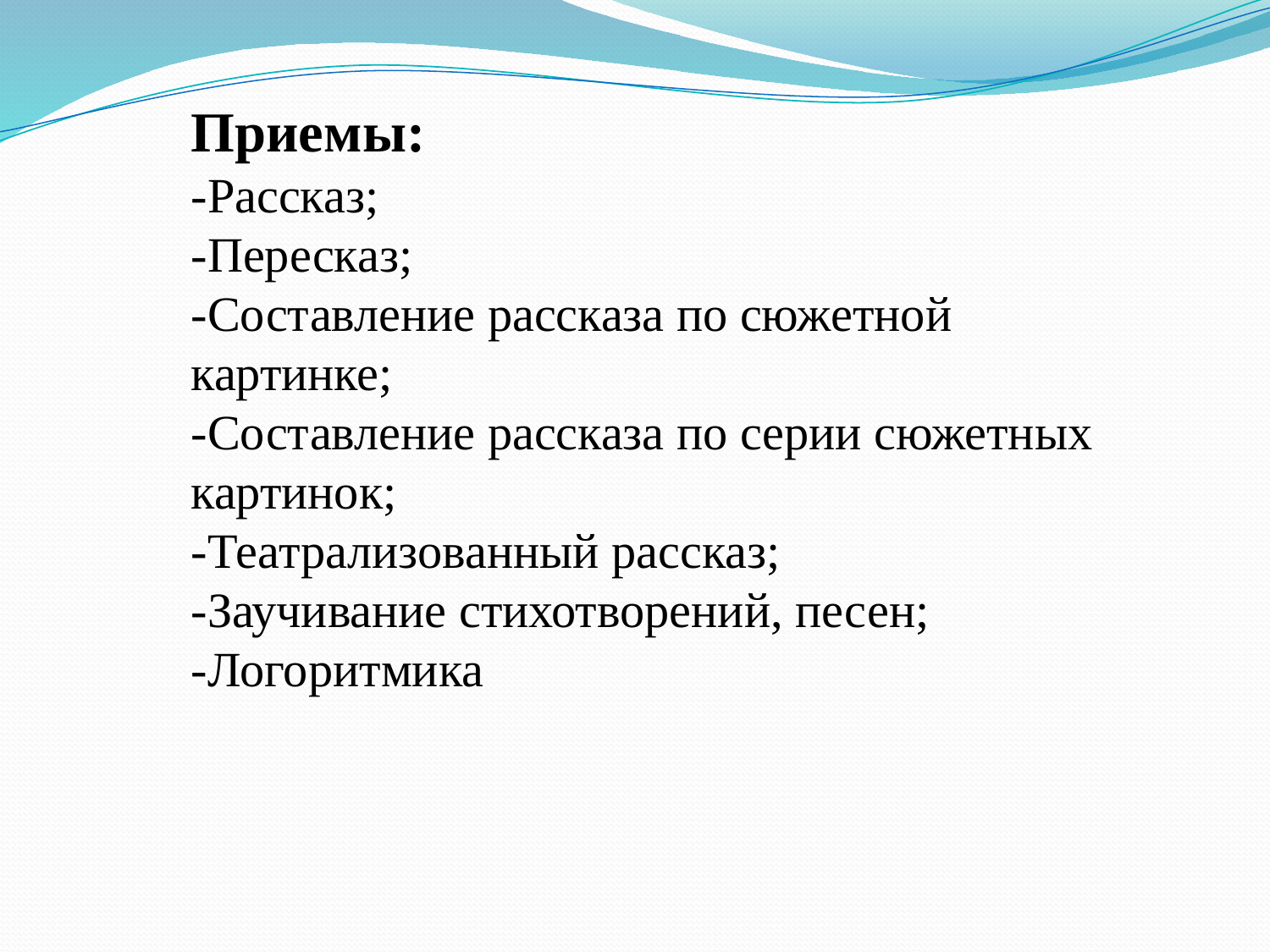

#
Приемы:
-Рассказ;
-Пересказ;
-Составление рассказа по сюжетной картинке;
-Составление рассказа по серии сюжетных картинок;
-Театрализованный рассказ;
-Заучивание стихотворений, песен;
-Логоритмика